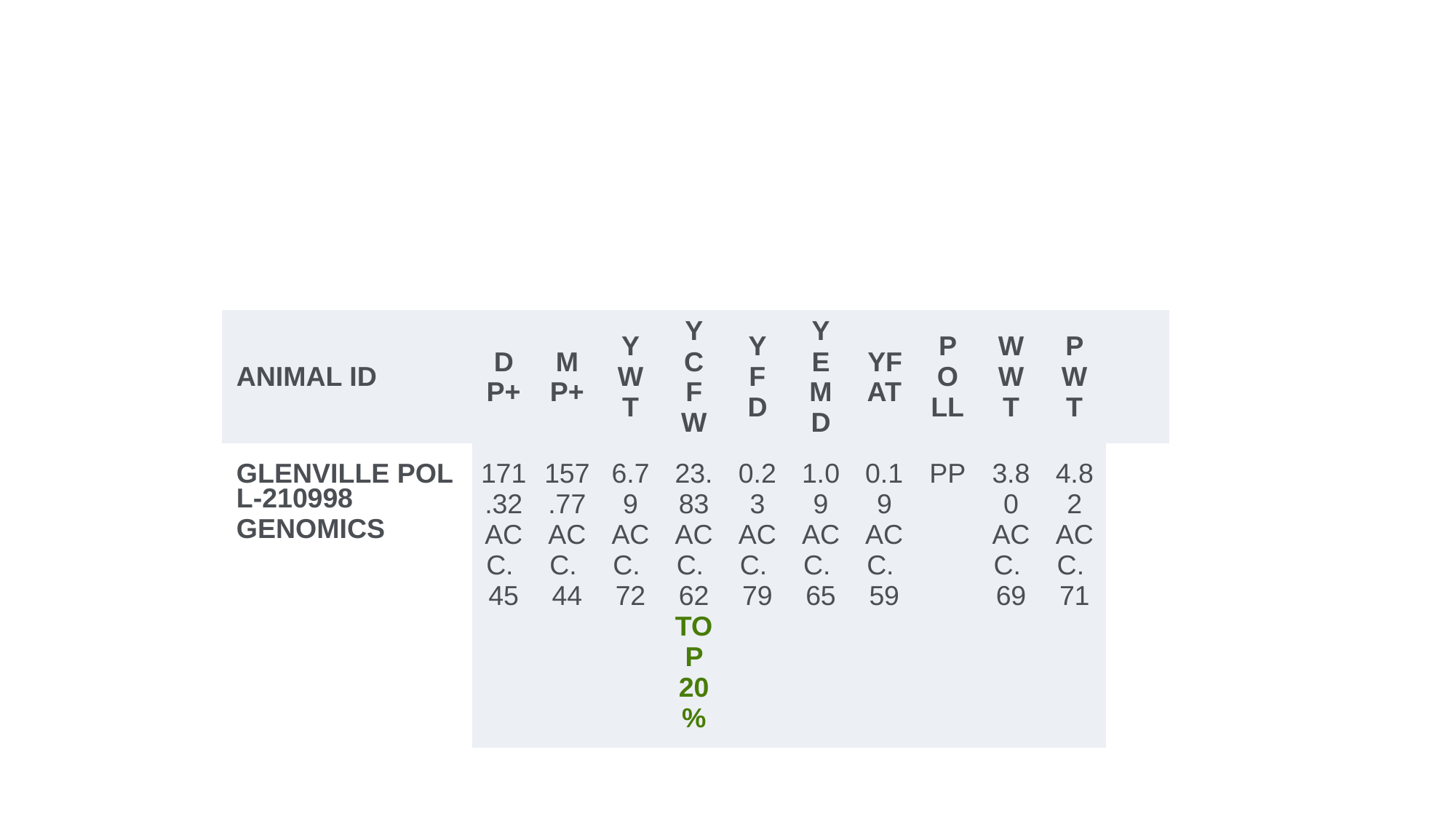

#
| ANIMAL ID | DP+ | MP+ | YWT | YCFW | YFD | YEMD | YFAT | POLL | WWT | PWT |  |
| --- | --- | --- | --- | --- | --- | --- | --- | --- | --- | --- | --- |
| GLENVILLE POLL-210998GENOMICS | 171.32 ACC. 45 | 157.77 ACC. 44 | 6.79 ACC. 72 | 23.83 ACC. 62 TOP 20% | 0.23 ACC. 79 | 1.09 ACC. 65 | 0.19 ACC. 59 | PP | 3.80 ACC. 69 | 4.82 ACC. 71 |  |